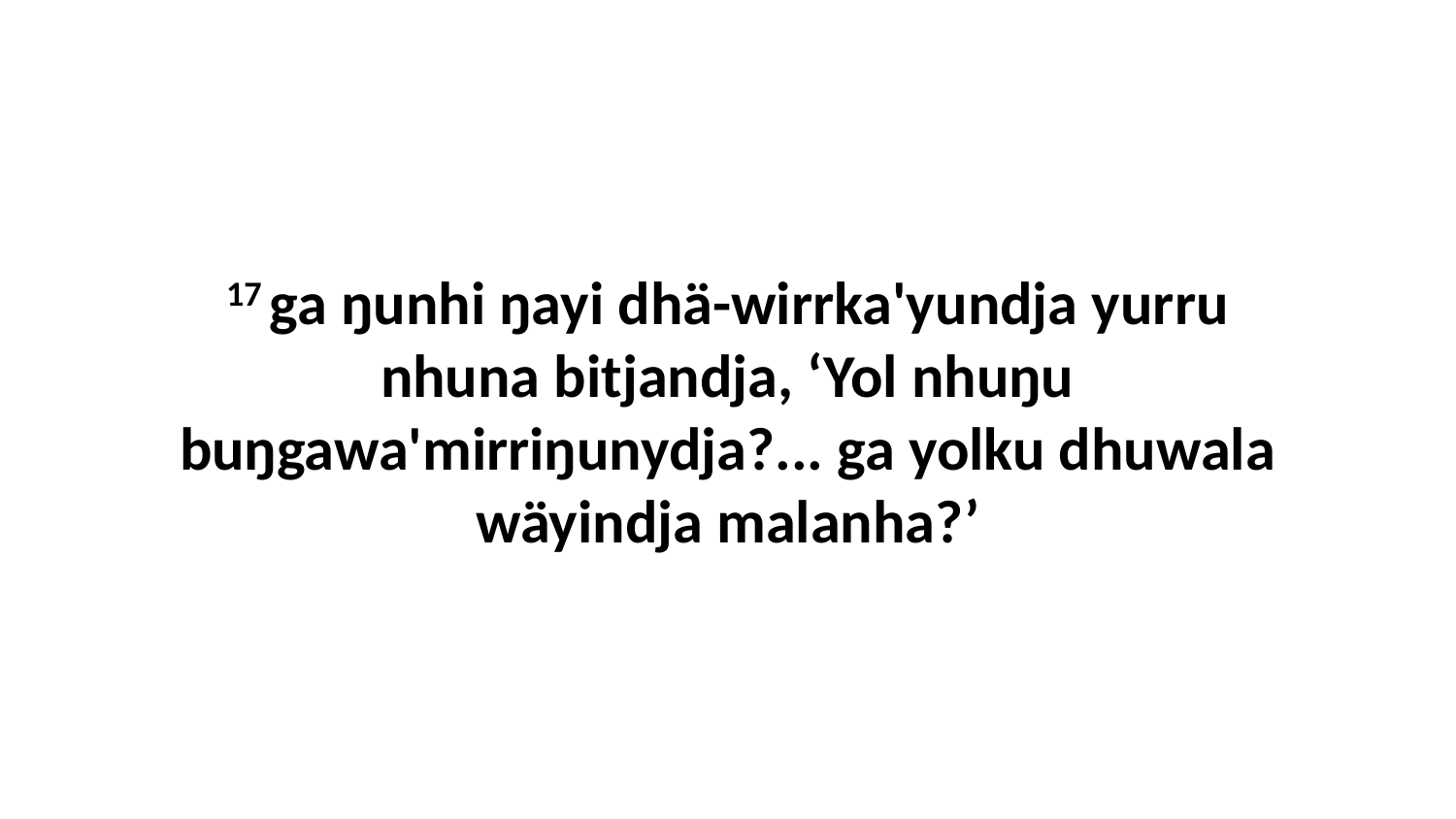

17 ga ŋunhi ŋayi dhä-wirrka'yundja yurru nhuna bitjandja, ‘Yol nhuŋu buŋgawa'mirriŋunydja?... ga yolku dhuwala wäyindja malanha?’